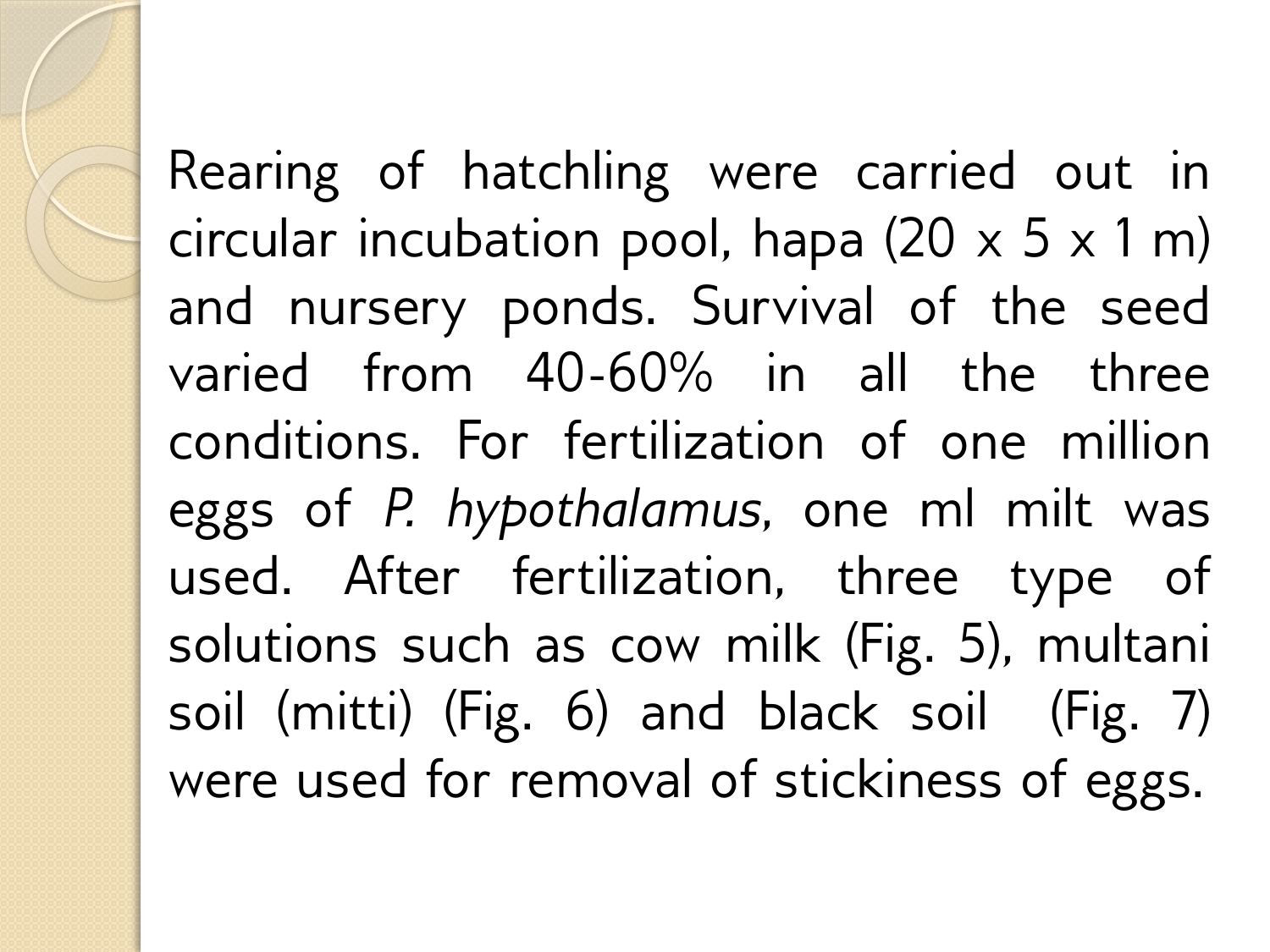

Rearing of hatchling were carried out in circular incubation pool, hapa (20 x 5 x 1 m) and nursery ponds. Survival of the seed varied from 40-60% in all the three conditions. For fertilization of one million eggs of P. hypothalamus, one ml milt was used. After fertilization, three type of solutions such as cow milk (Fig. 5), multani soil (mitti) (Fig. 6) and black soil  (Fig. 7) were used for removal of stickiness of eggs.